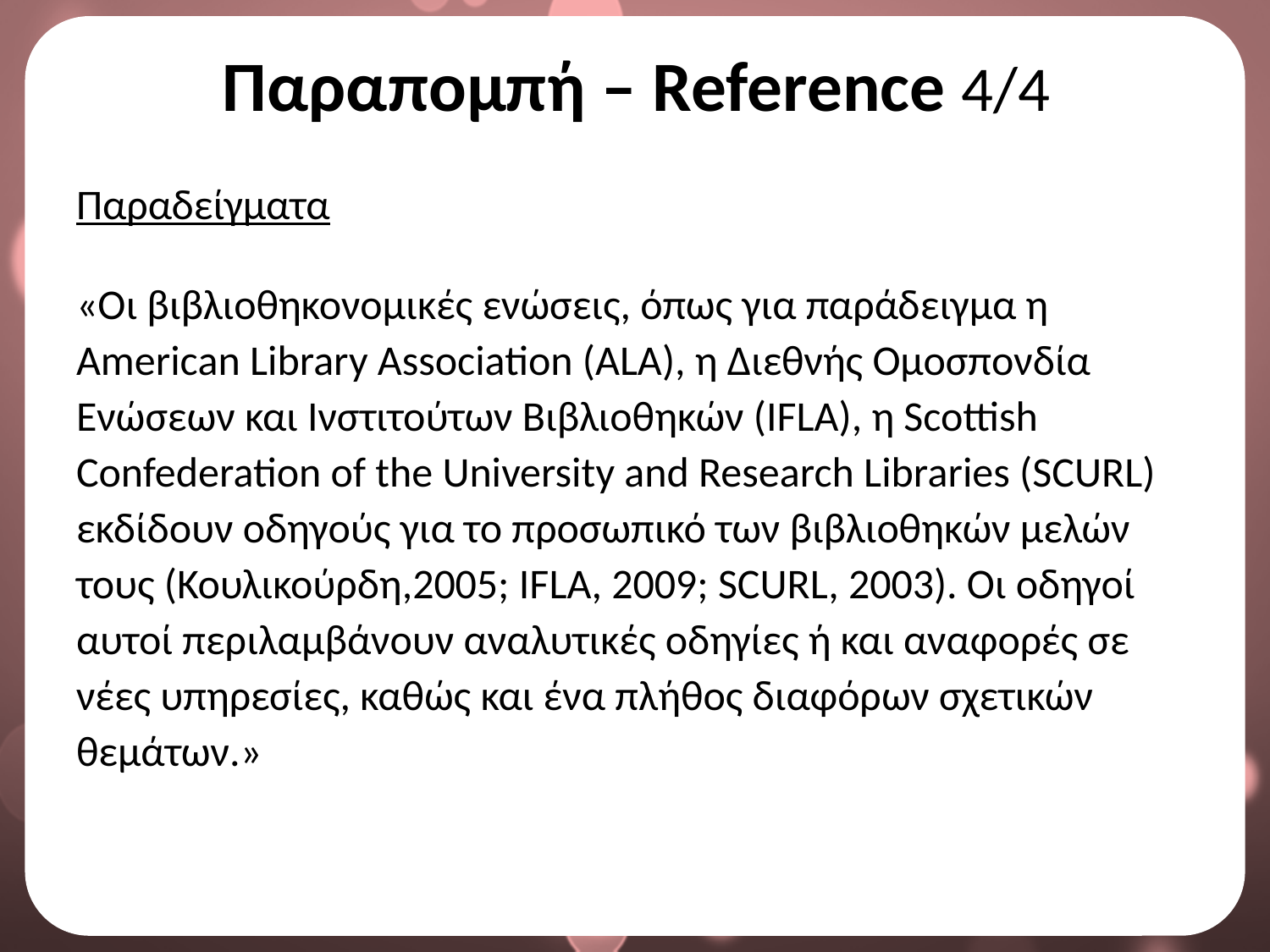

# Παραπομπή – Reference 4/4
Παραδείγματα
«Οι βιβλιοθηκονομικές ενώσεις, όπως για παράδειγμα η American Library Association (ALA), η Διεθνής Ομοσπονδία Ενώσεων και Ινστιτούτων Βιβλιοθηκών (IFLA), η Scottish Confederation of the University and Research Libraries (SCURL) εκδίδουν οδηγούς για το προσωπικό των βιβλιοθηκών μελών τους (Κουλικούρδη,2005; IFLA, 2009; SCURL, 2003). Οι οδηγοί αυτοί περιλαμβάνουν αναλυτικές οδηγίες ή και αναφορές σε νέες υπηρεσίες, καθώς και ένα πλήθος διαφόρων σχετικών θεμάτων.»